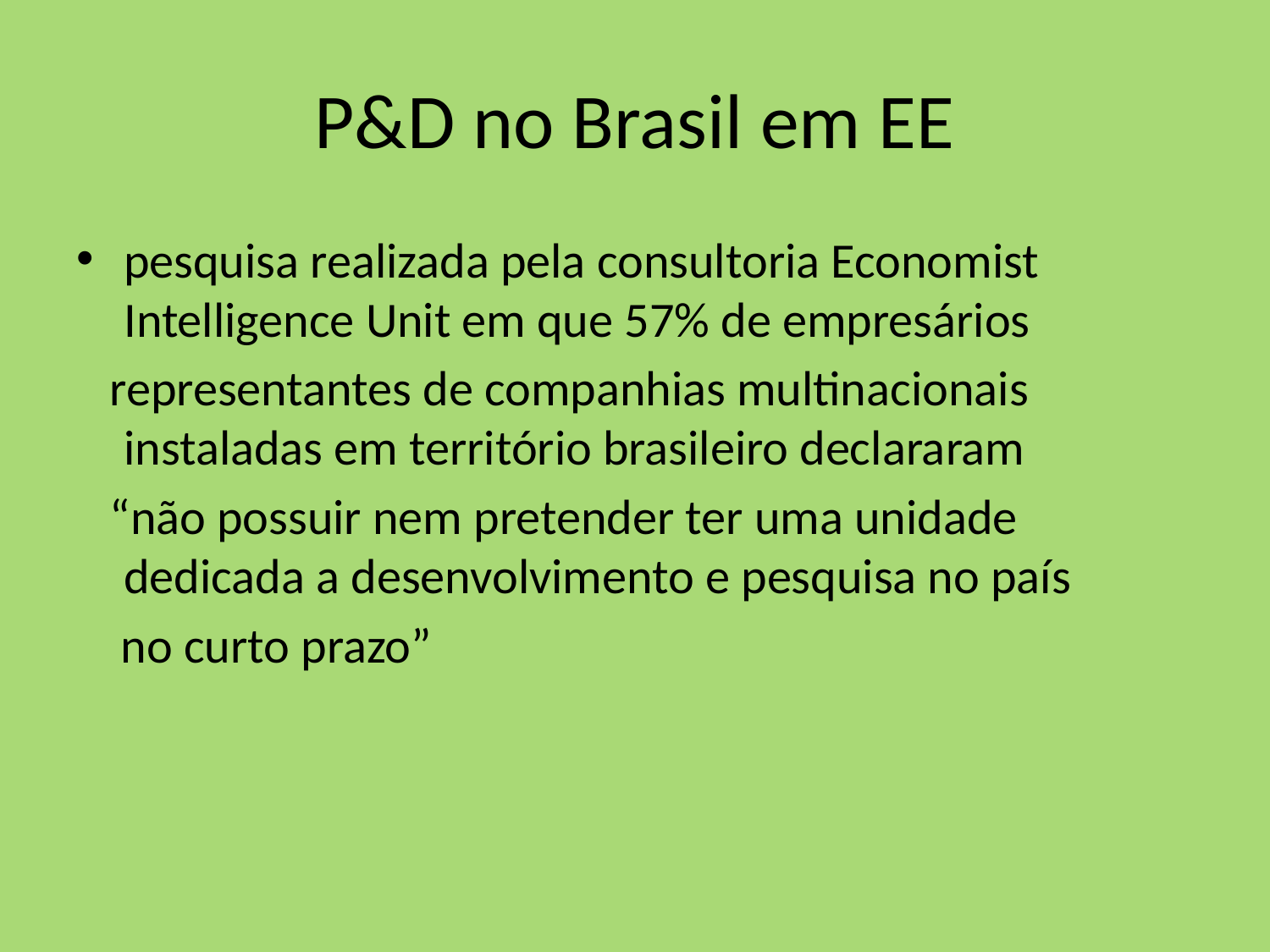

# P&D no Brasil em EE
pesquisa realizada pela consultoria Economist Intelligence Unit em que 57% de empresários
   representantes de companhias multinacionais instaladas em território brasileiro declararam
   “não possuir nem pretender ter uma unidade dedicada a desenvolvimento e pesquisa no país
    no curto prazo”